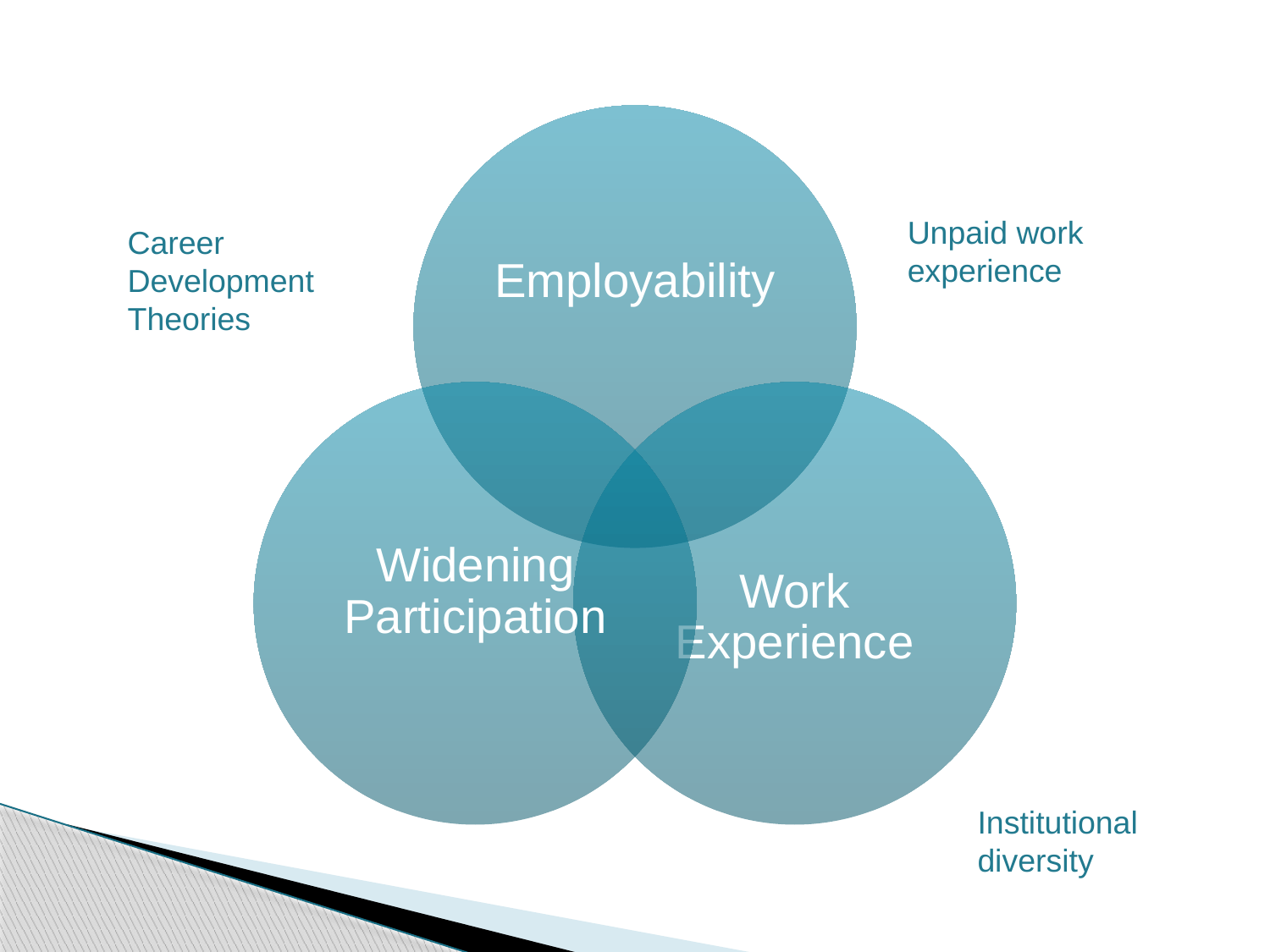

#
Employability
Work Experience
Widening Participation
Unpaid work experience
Career Development Theories
Institutional diversity